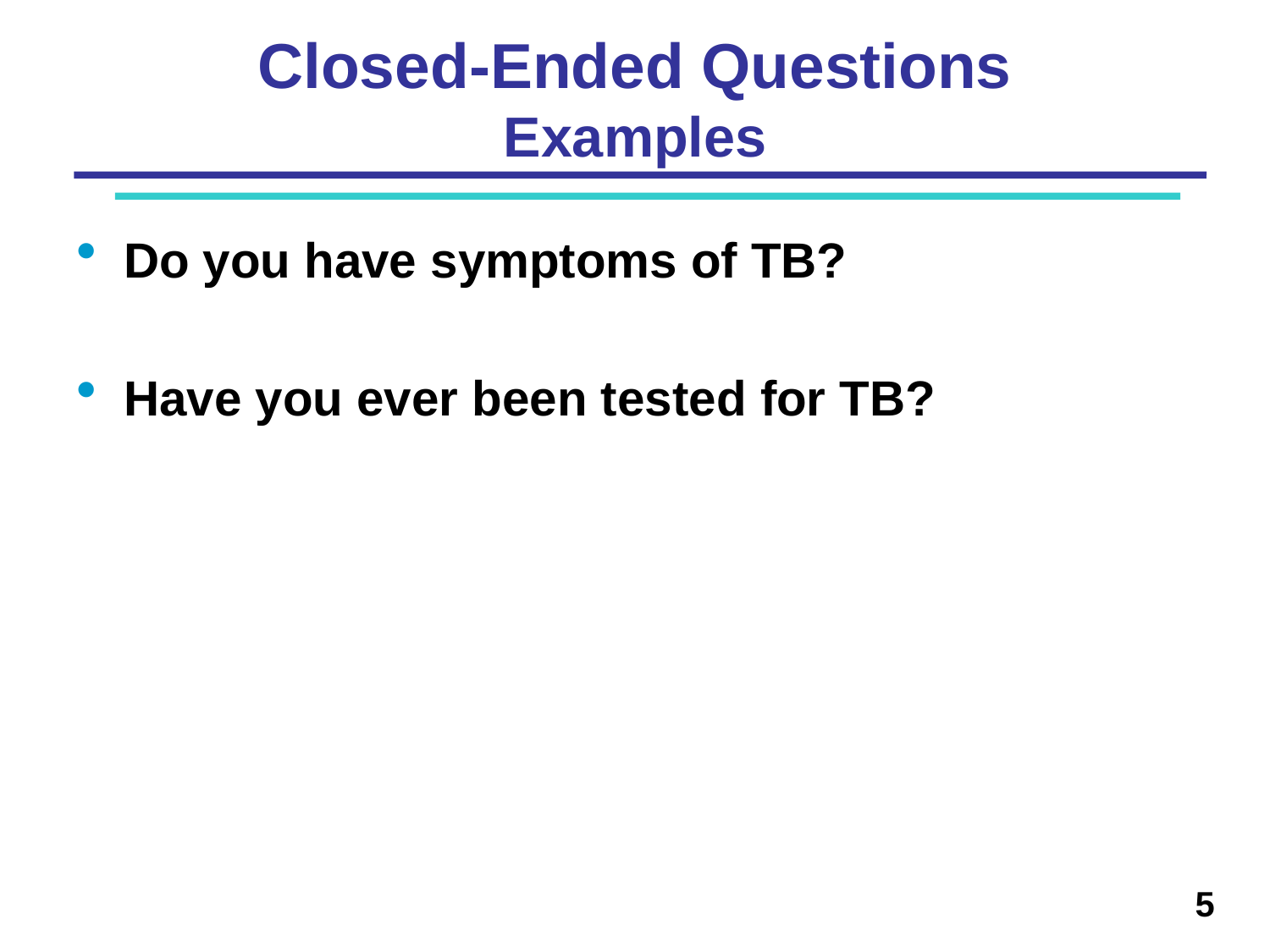

# Closed-Ended Questions Examples
Do you have symptoms of TB?

Have you ever been tested for TB?
5